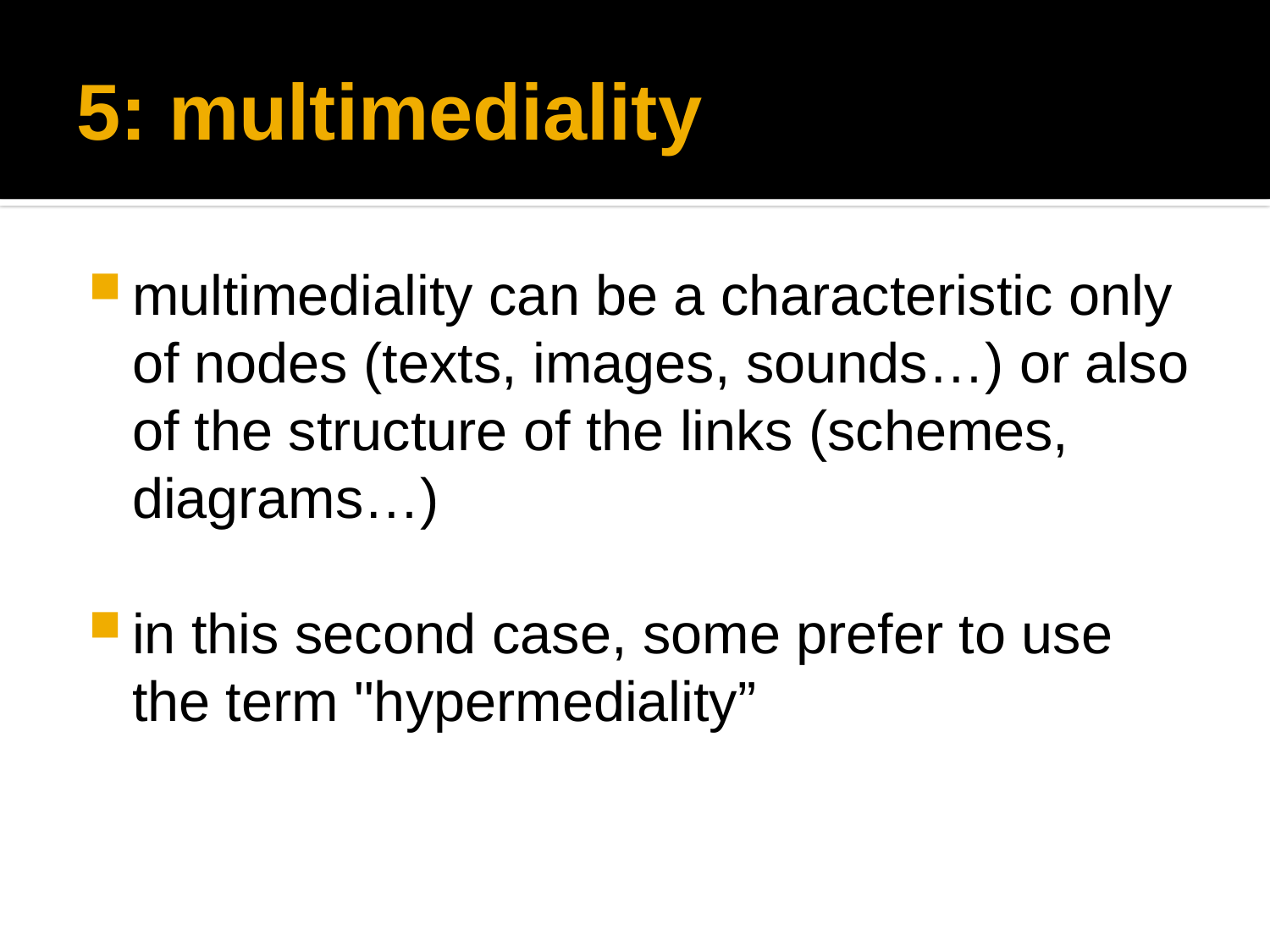

# 5: multimediality
multimediality can be a characteristic only of nodes (texts, images, sounds…) or also of the structure of the links (schemes, diagrams…)

in this second case, some prefer to use the term "hypermediality”